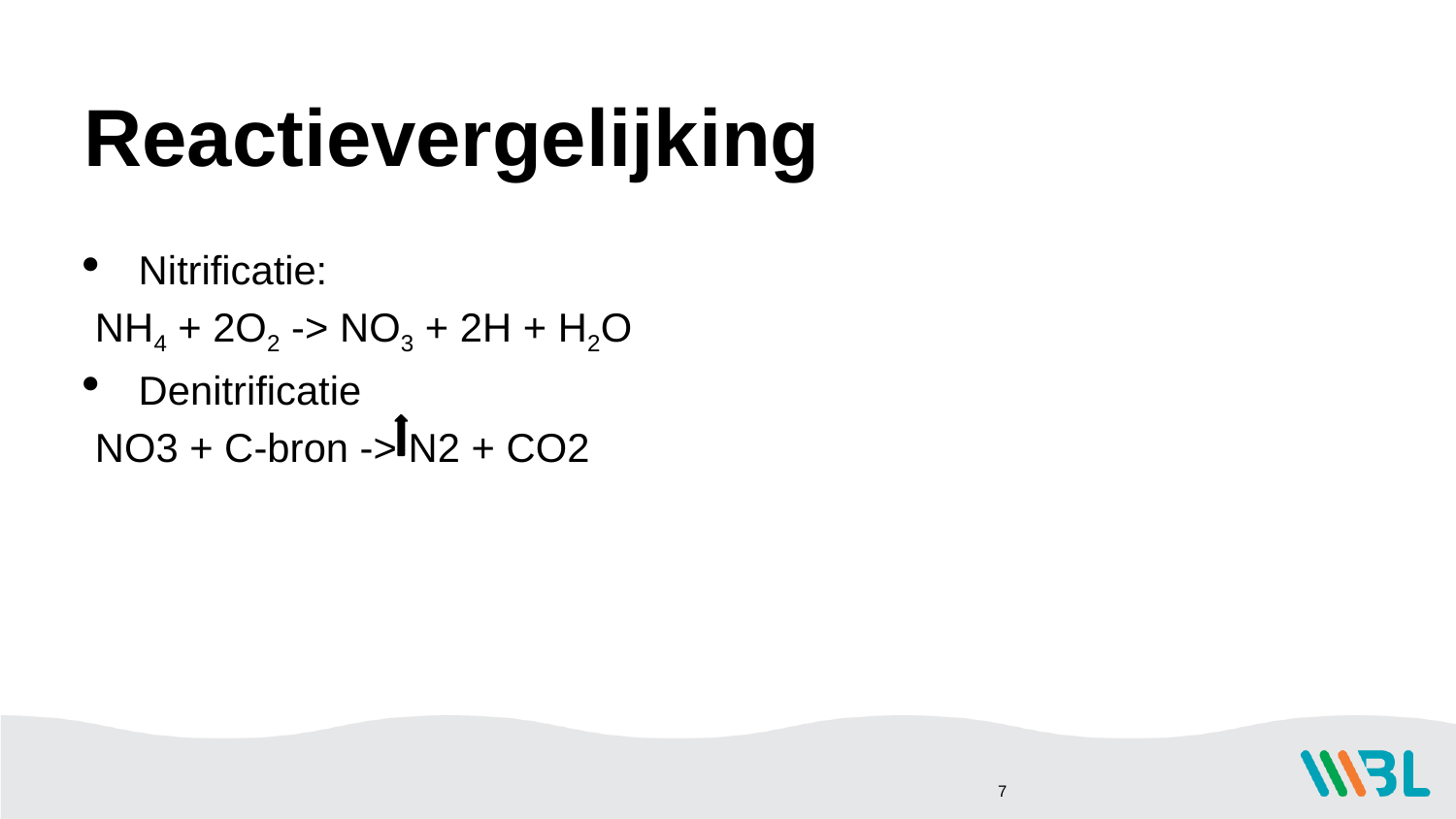

# Reactievergelijking
Nitrificatie:
 NH4 + 2O2 -> NO3 + 2H + H2O
Denitrificatie
 NO3 + C-bron -> N2 + CO2

7